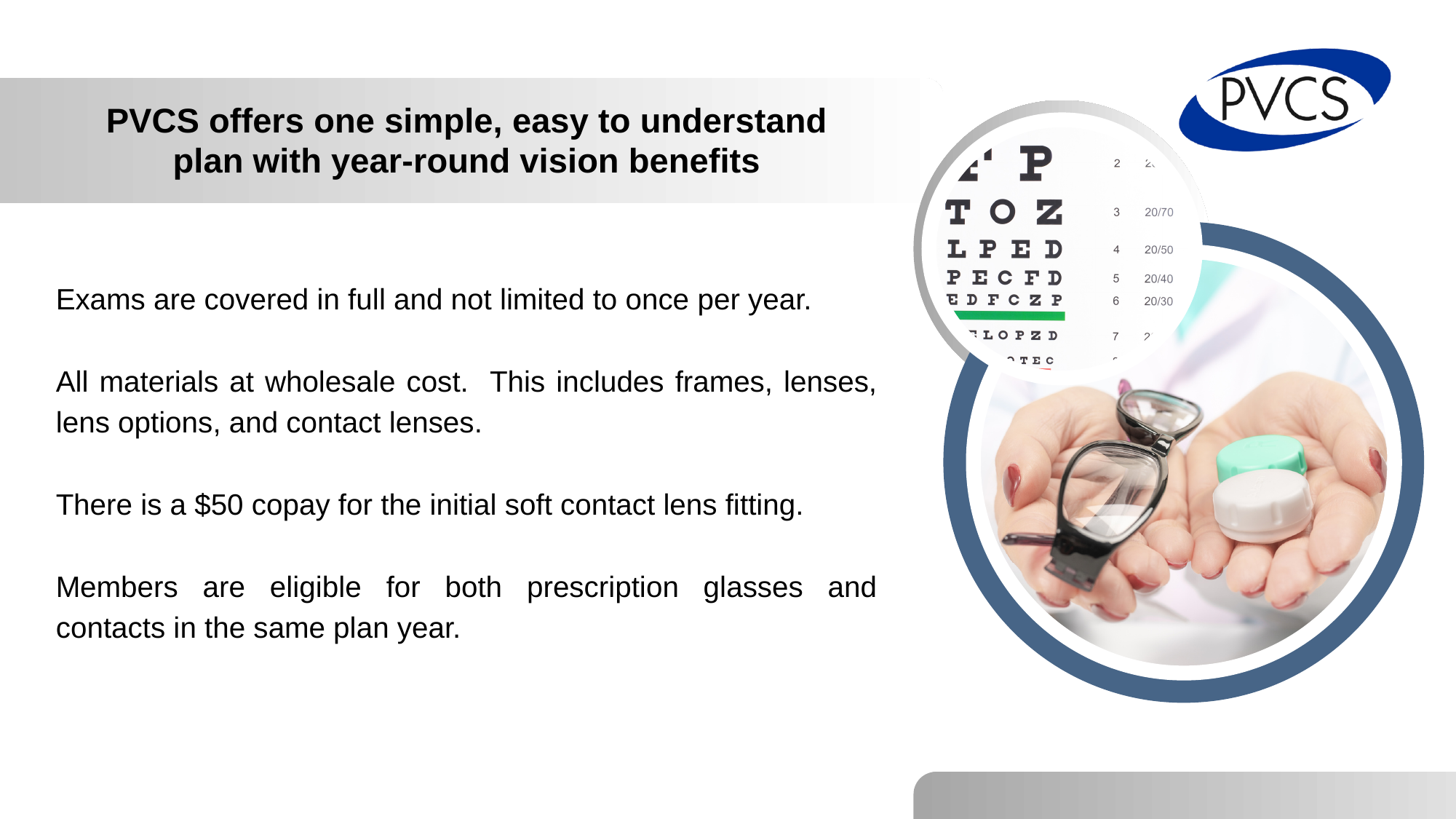

PVCS offers one simple, easy to understand plan with year-round vision benefits

Exams are covered in full and not limited to once per year.

All materials at wholesale cost.  This includes frames, lenses, lens options, and contact lenses.

There is a $50 copay for the initial soft contact lens fitting.

Members are eligible for both prescription glasses and contacts in the same plan year.